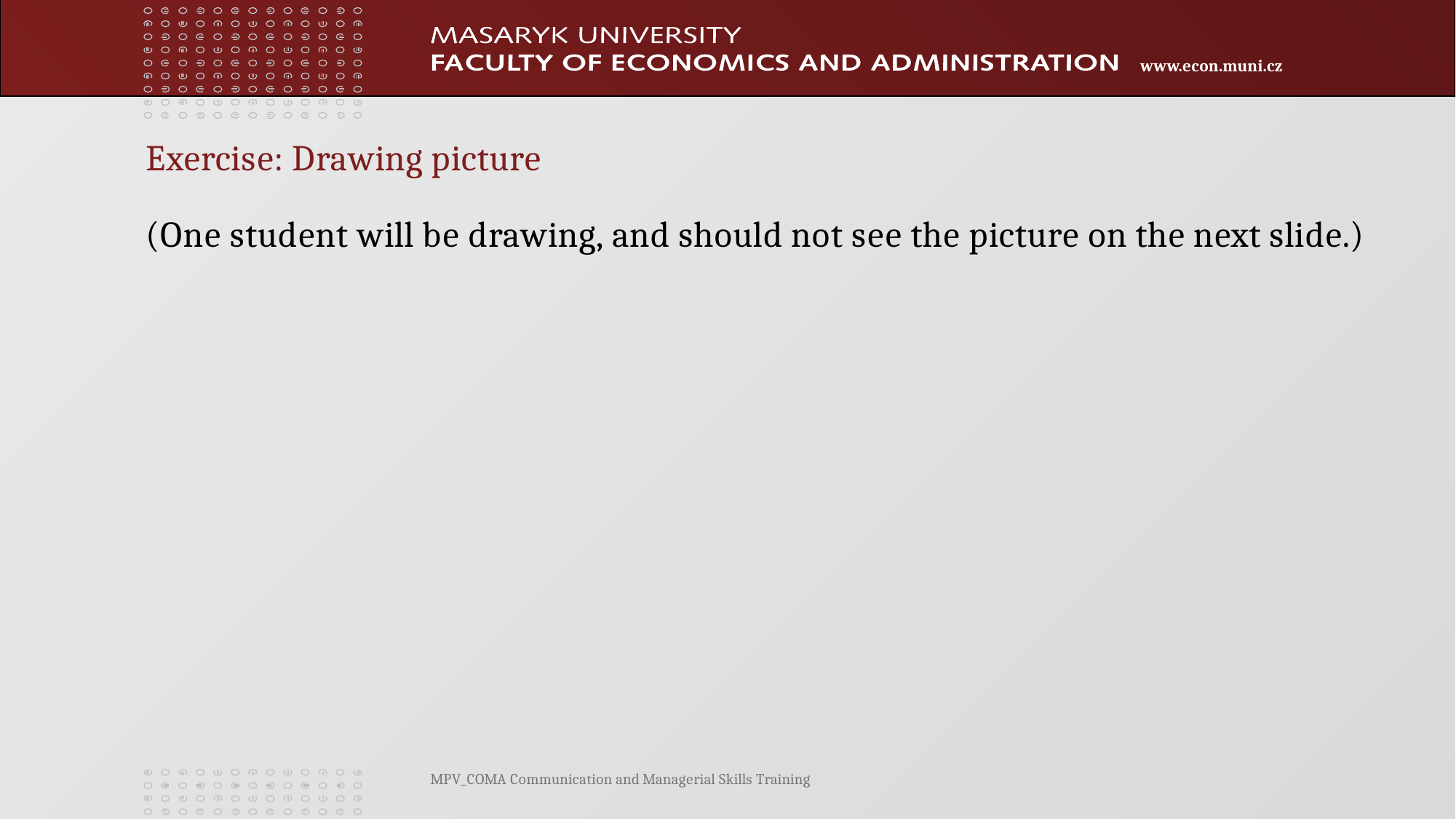

Exercise: Drawing picture
(One student will be drawing, and should not see the picture on the next slide.)
MPV_COMA Communication and Managerial Skills Training